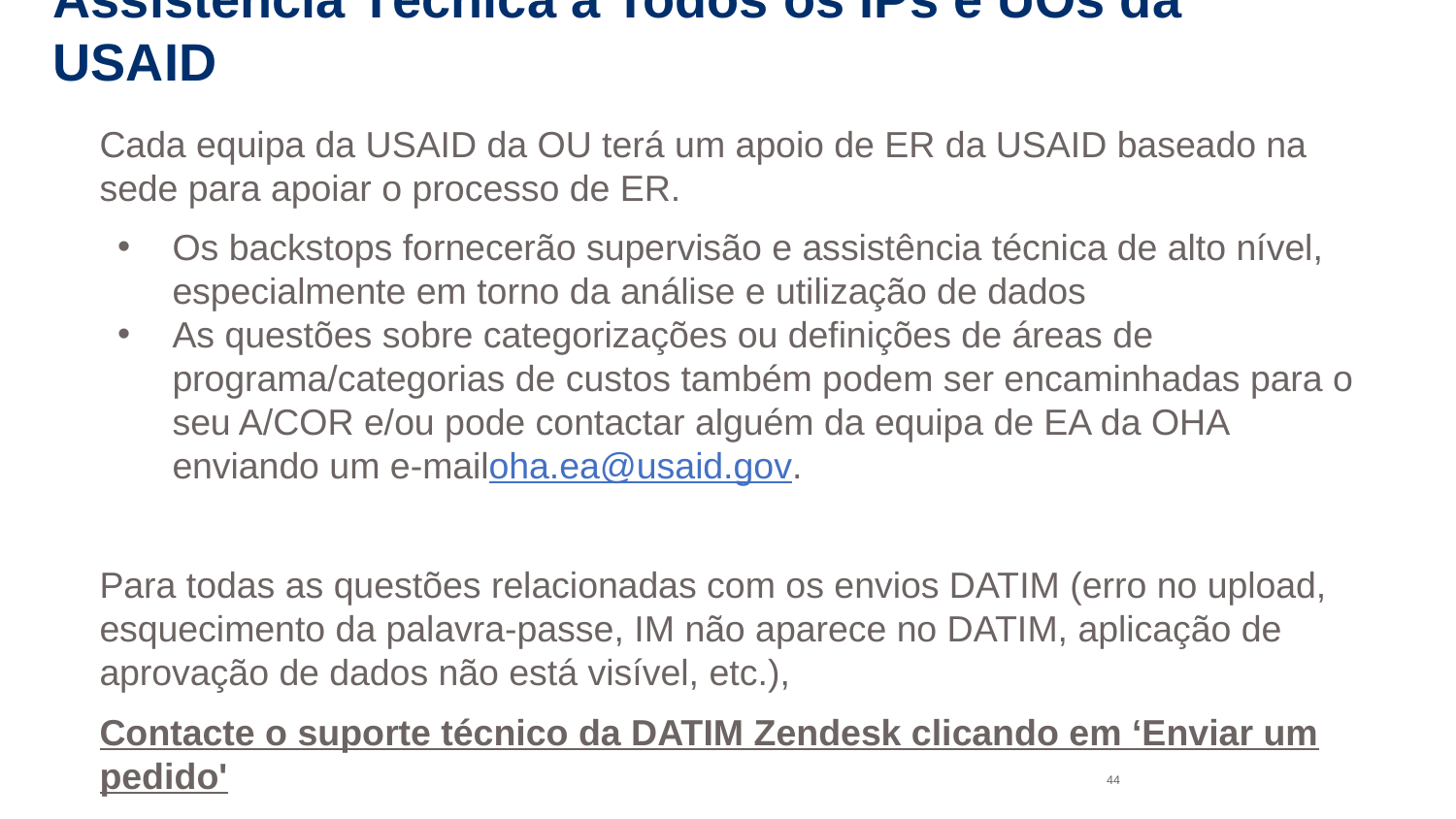

# Assistência Técnica a Todos os IPs e UOs da USAID
Cada equipa da USAID da OU terá um apoio de ER da USAID baseado na sede para apoiar o processo de ER.
Os backstops fornecerão supervisão e assistência técnica de alto nível, especialmente em torno da análise e utilização de dados
As questões sobre categorizações ou definições de áreas de programa/categorias de custos também podem ser encaminhadas para o seu A/COR e/ou pode contactar alguém da equipa de EA da OHA enviando um e-mailoha.ea@usaid.gov.

Para todas as questões relacionadas com os envios DATIM (erro no upload, esquecimento da palavra-passe, IM não aparece no DATIM, aplicação de aprovação de dados não está visível, etc.),
Contacte o suporte técnico da DATIM Zendesk clicando em ‘Enviar um pedido'
44